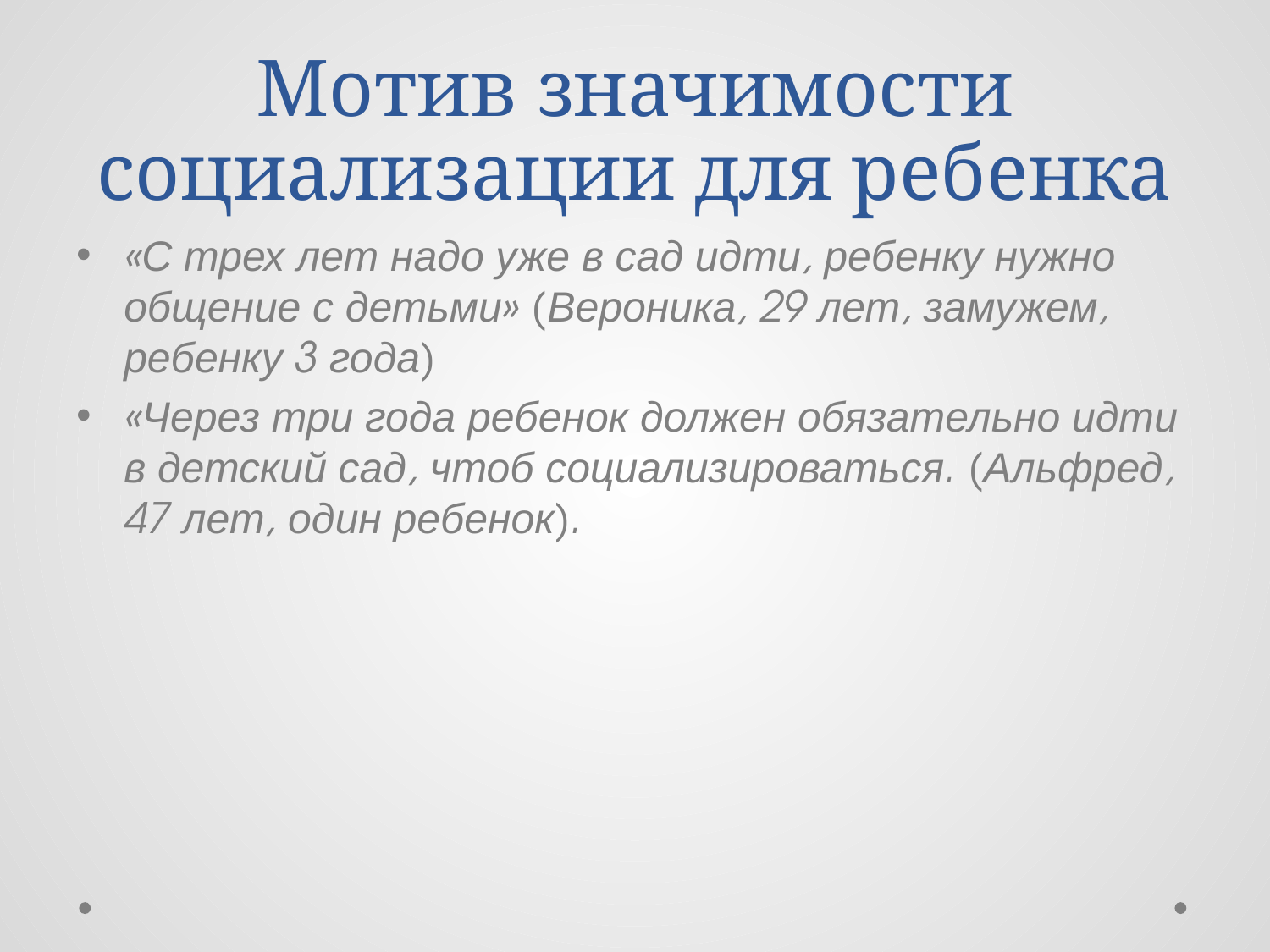

# Мотив значимости социализации для ребенка
«С трех лет надо уже в сад идти, ребенку нужно общение с детьми» (Вероника, 29 лет, замужем, ребенку 3 года)
«Через три года ребенок должен обязательно идти в детский сад, чтоб социализироваться. (Альфред, 47 лет, один ребенок).